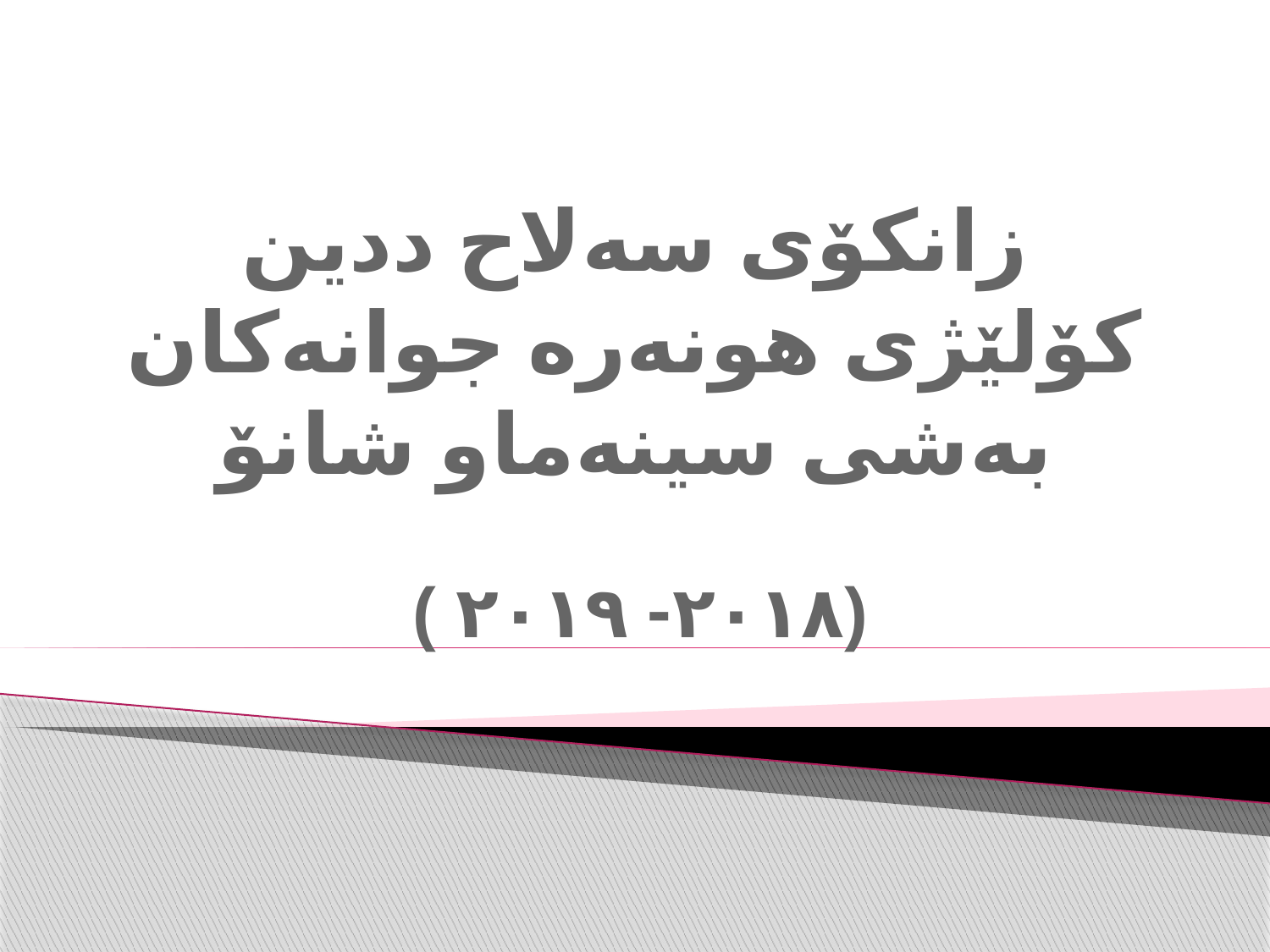

# زانکۆی سەلاح ددین کۆلێژی هونەرە جوانەکان بەشی سینەماو شانۆ
 ( ٢٠١٨- ٢٠١٩)